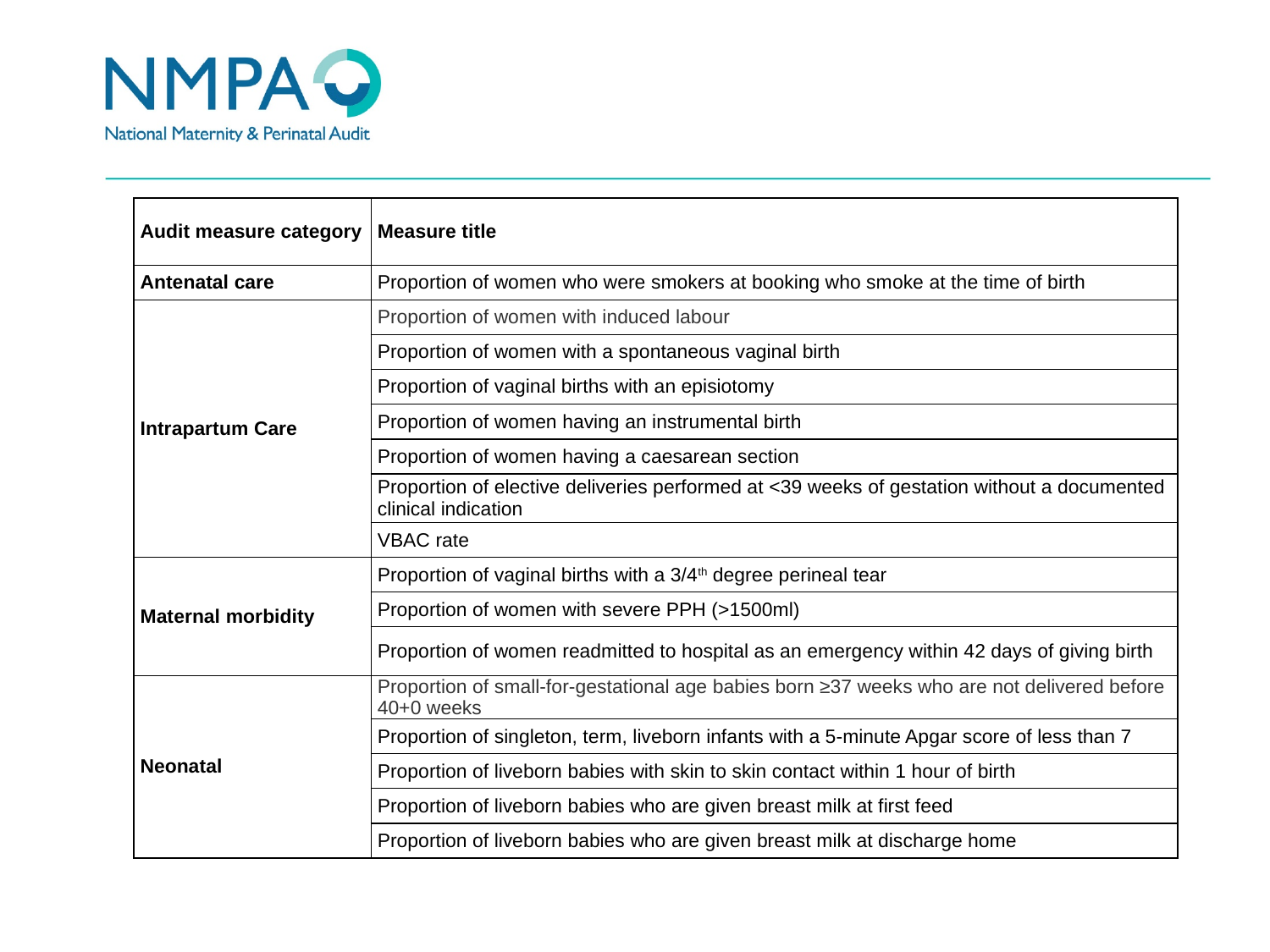

| Audit measure category | Measure title |
| --- | --- |
| Antenatal care | Proportion of women who were smokers at booking who smoke at the time of birth |
| Intrapartum Care | Proportion of women with induced labour |
|  | Proportion of women with a spontaneous vaginal birth |
|  | Proportion of vaginal births with an episiotomy |
|  | Proportion of women having an instrumental birth |
|  | Proportion of women having a caesarean section |
|  | Proportion of elective deliveries performed at <39 weeks of gestation without a documented clinical indication |
|  | VBAC rate |
| Maternal morbidity | Proportion of vaginal births with a 3/4th degree perineal tear |
|  | Proportion of women with severe PPH (>1500ml) |
|  | Proportion of women readmitted to hospital as an emergency within 42 days of giving birth |
| Neonatal | Proportion of small-for-gestational age babies born ≥37 weeks who are not delivered before 40+0 weeks |
|  | Proportion of singleton, term, liveborn infants with a 5-minute Apgar score of less than 7 |
|  | Proportion of liveborn babies with skin to skin contact within 1 hour of birth |
|  | Proportion of liveborn babies who are given breast milk at first feed |
|  | Proportion of liveborn babies who are given breast milk at discharge home |